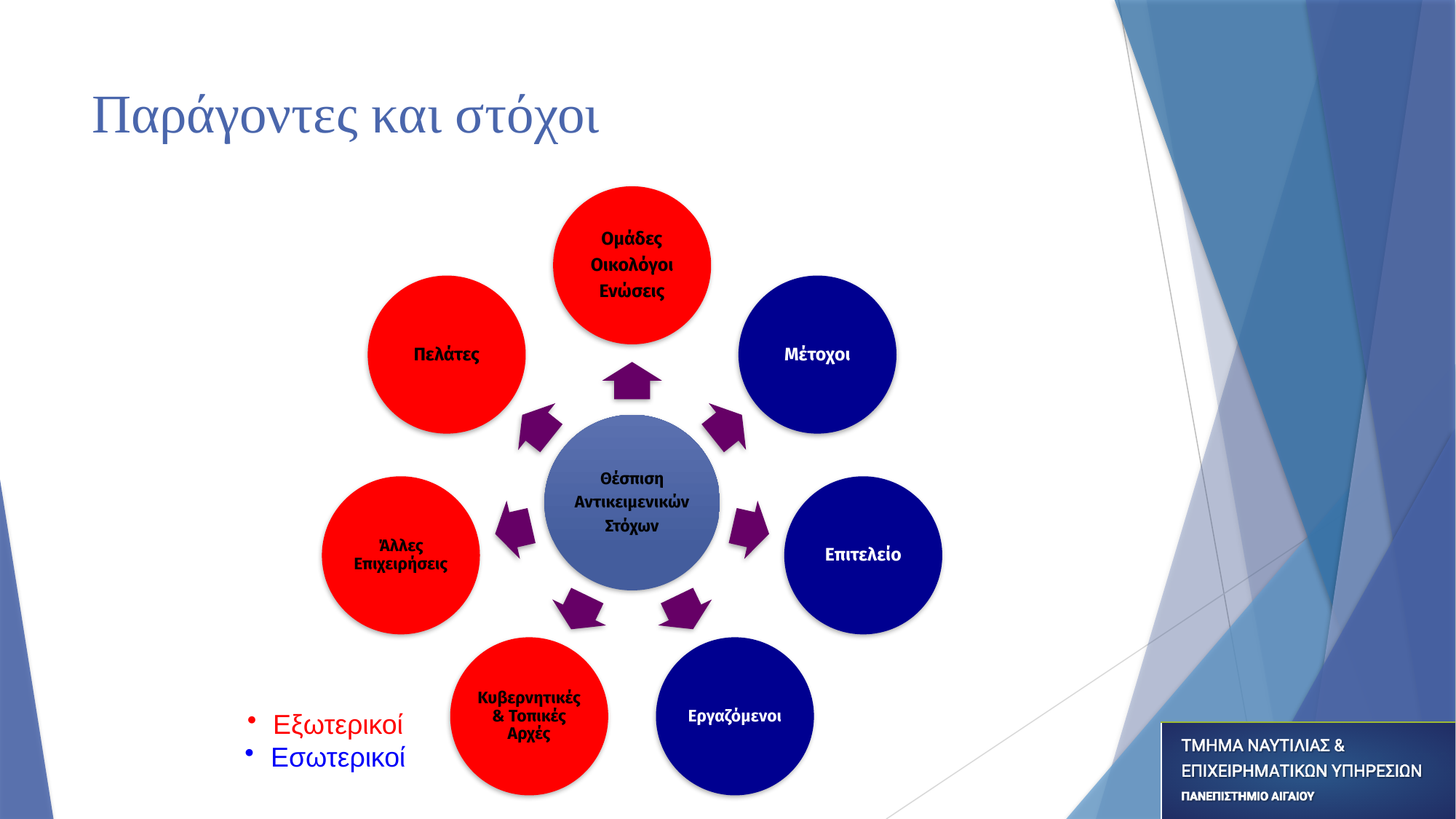

# Παράγοντες και στόχοι
Θέσπιση
Αντικειμενικών
Στόχων

Ομάδες
Οικολόγοι
Ενώσεις

Μέτοχοι

Επιτελείο

Εργαζόμενοι

Κυβερνητικές & Τοπικές Αρχές

Άλλες Επιχειρήσεις

Πελάτες
Εξωτερικοί
Εσωτερικοί